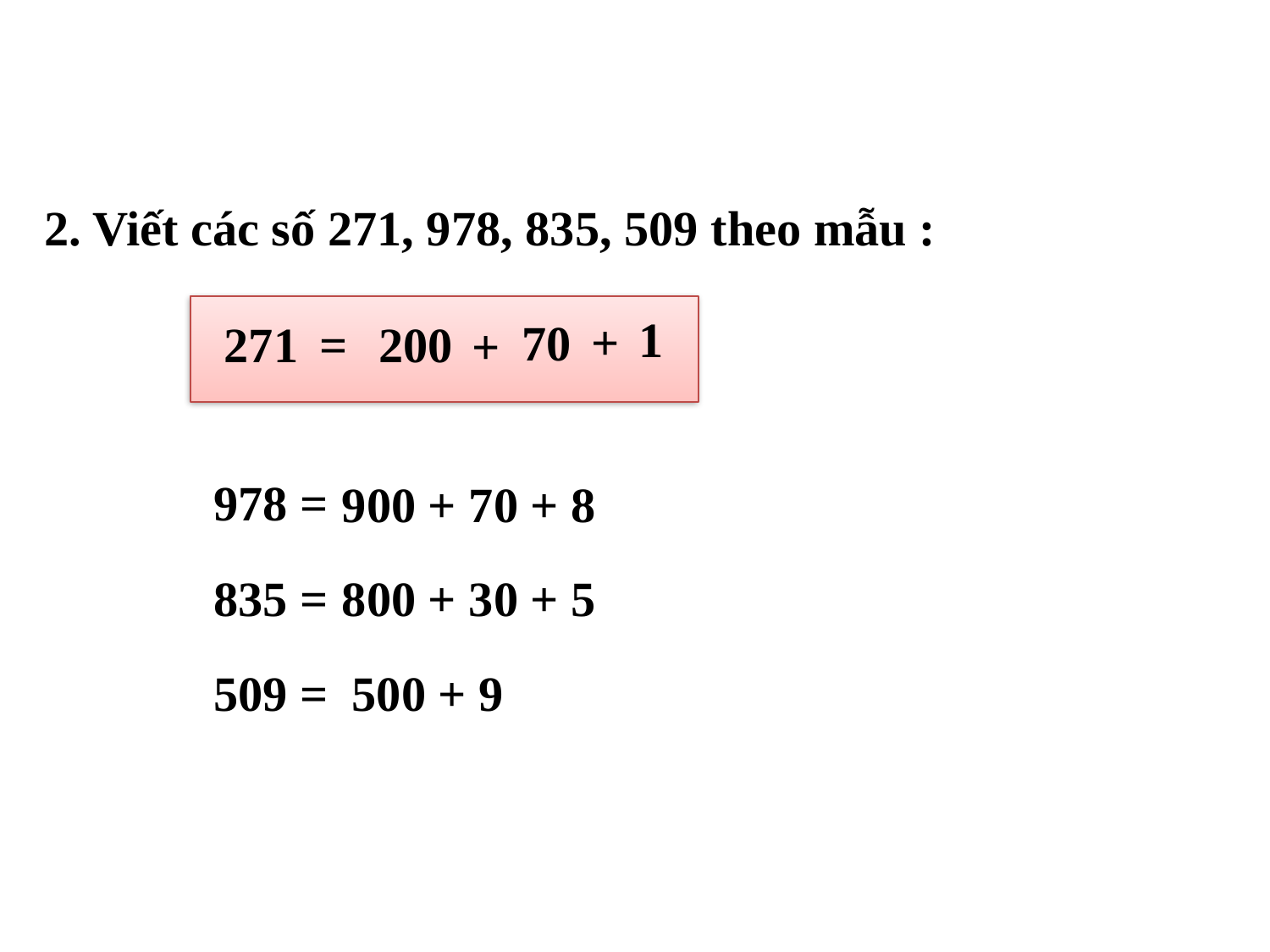

2. Viết các số 271, 978, 835, 509 theo mẫu :

1
+
70
271
=
200
+

978 =
900 + 70 + 8

835 =
800 + 30 + 5
509 =
500 + 9